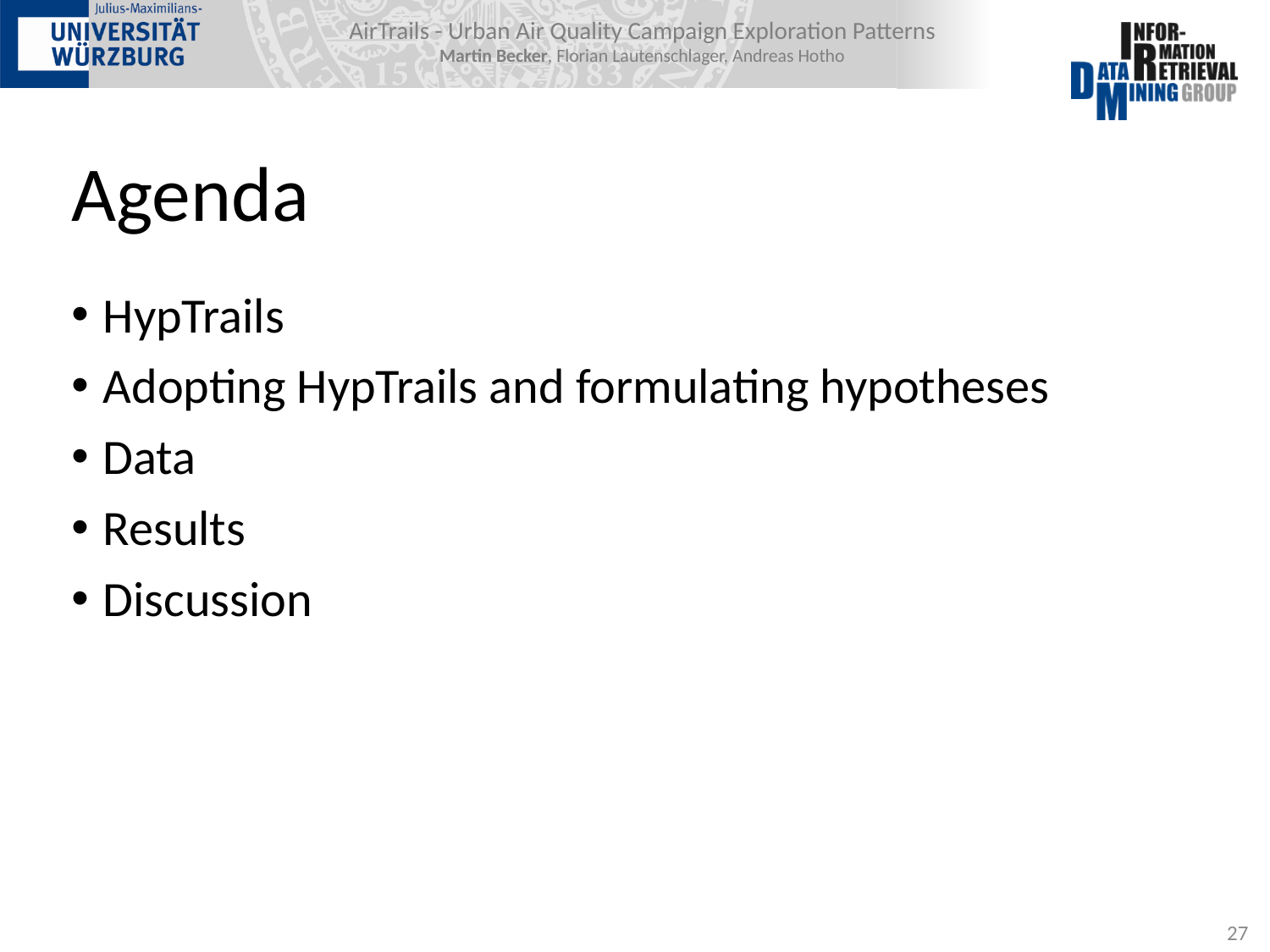

# Agenda
HypTrails
Adopting HypTrails and formulating hypotheses
Data
Results
Discussion
27